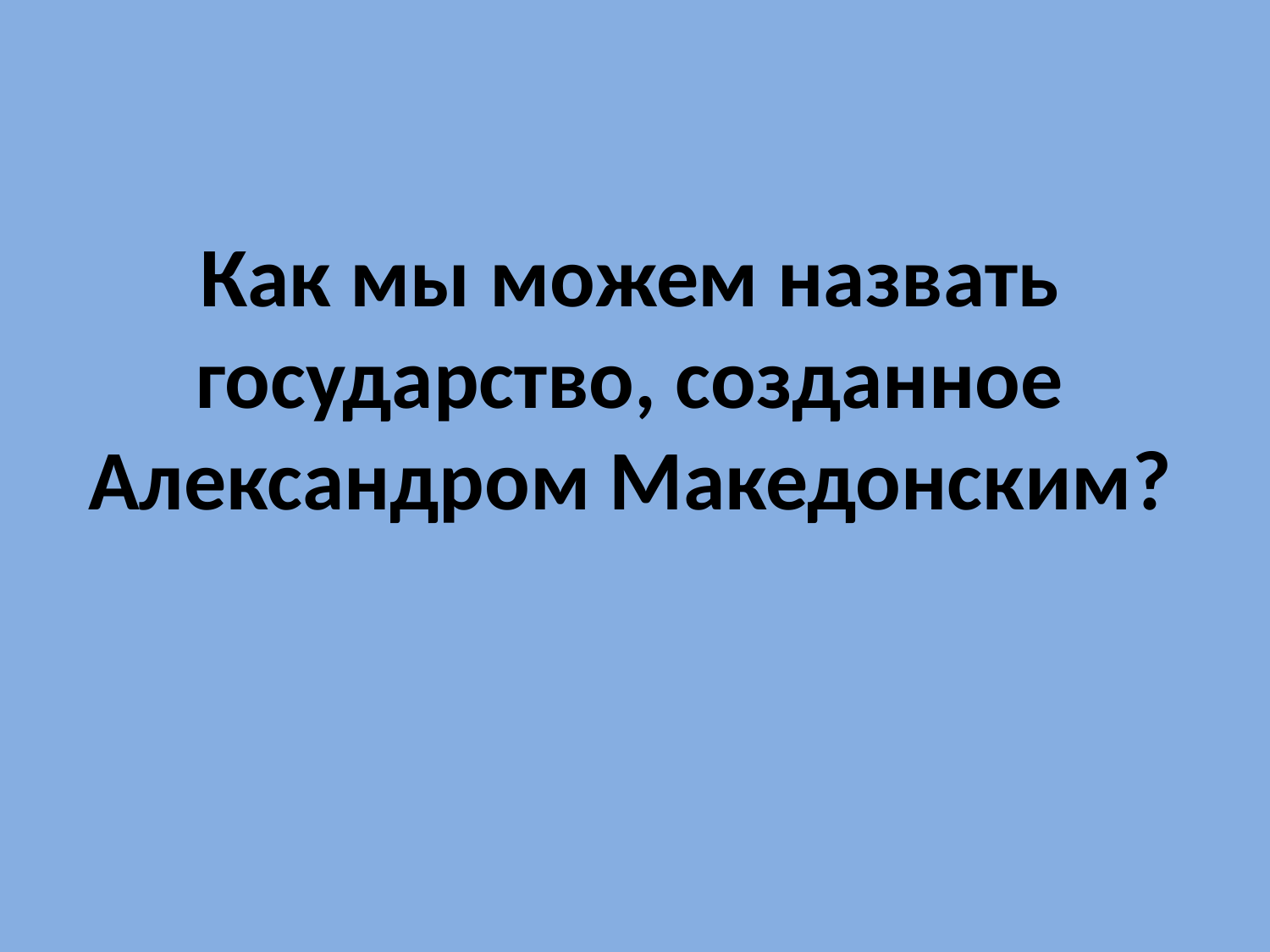

Как мы можем назвать государство, созданное Александром Македонским?